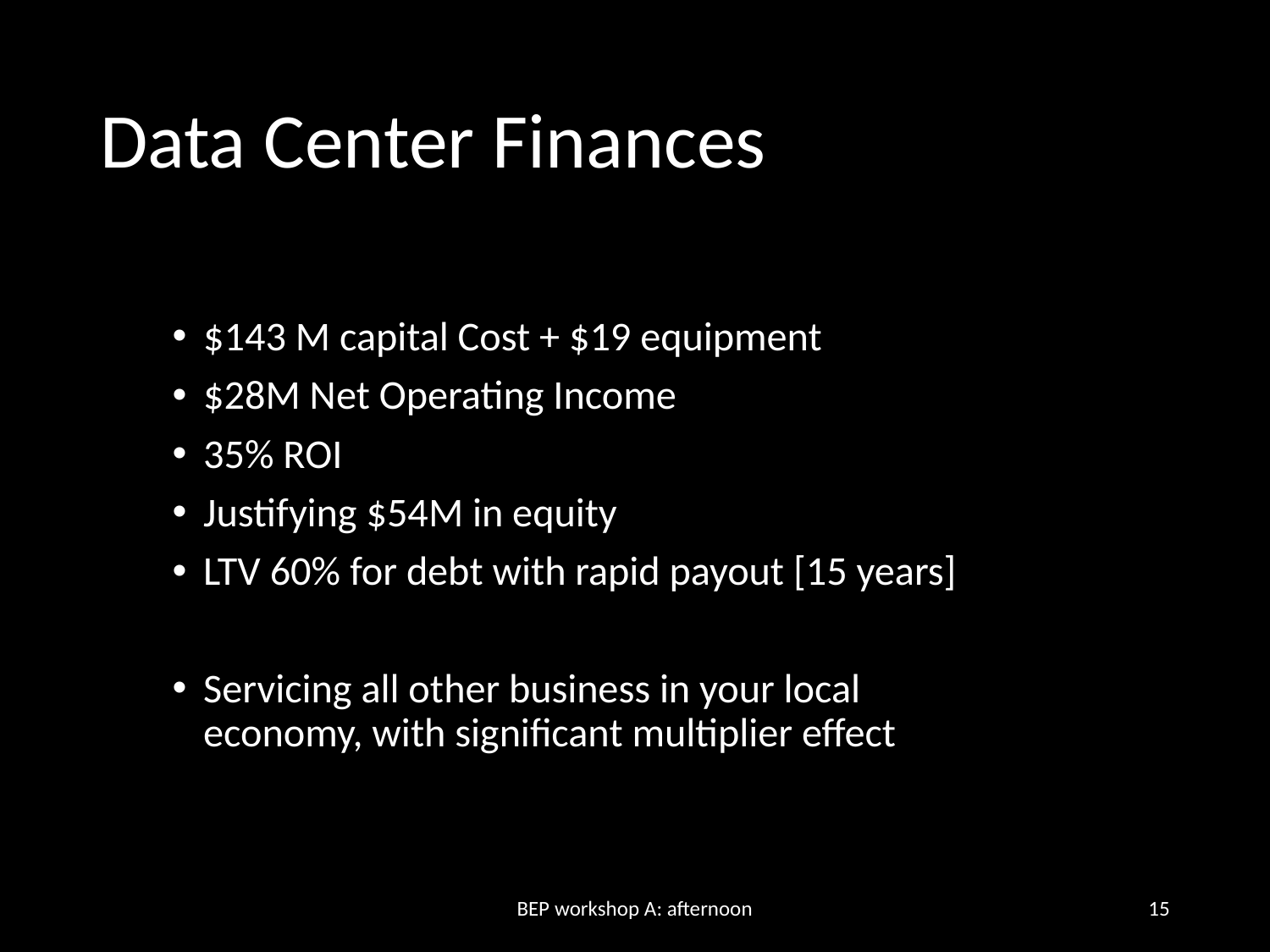

# Data Center Finances
$143 M capital Cost + $19 equipment
$28M Net Operating Income
35% ROI
Justifying $54M in equity
LTV 60% for debt with rapid payout [15 years]

Servicing all other business in your local economy, with significant multiplier effect

BEP workshop A: afternoon
15